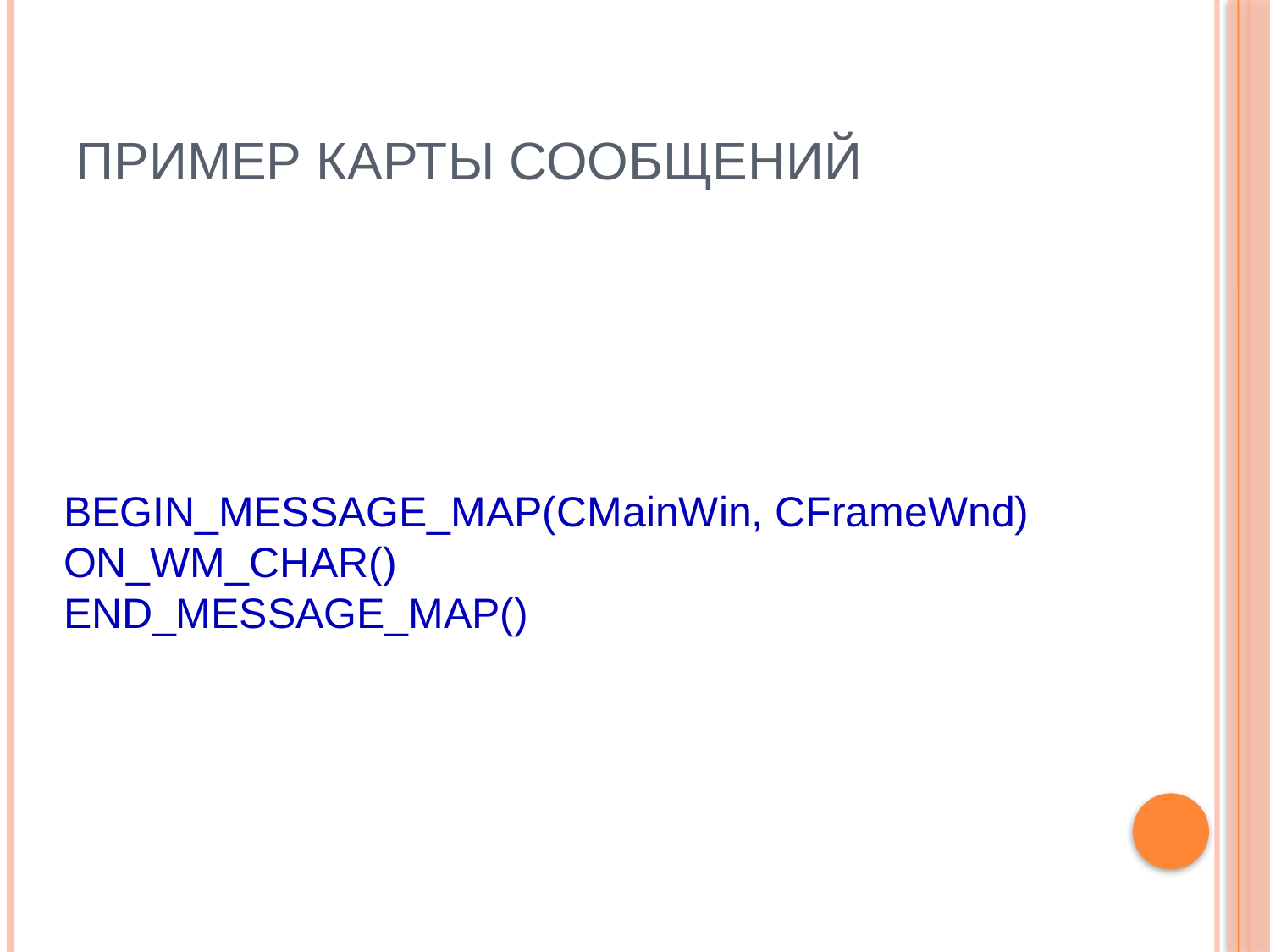

# Пример карты сообщений
BEGIN_MESSAGE_MAP(CMainWin, CFrameWnd)
ON_WM_CHAR()
END_MESSAGE_MAP()